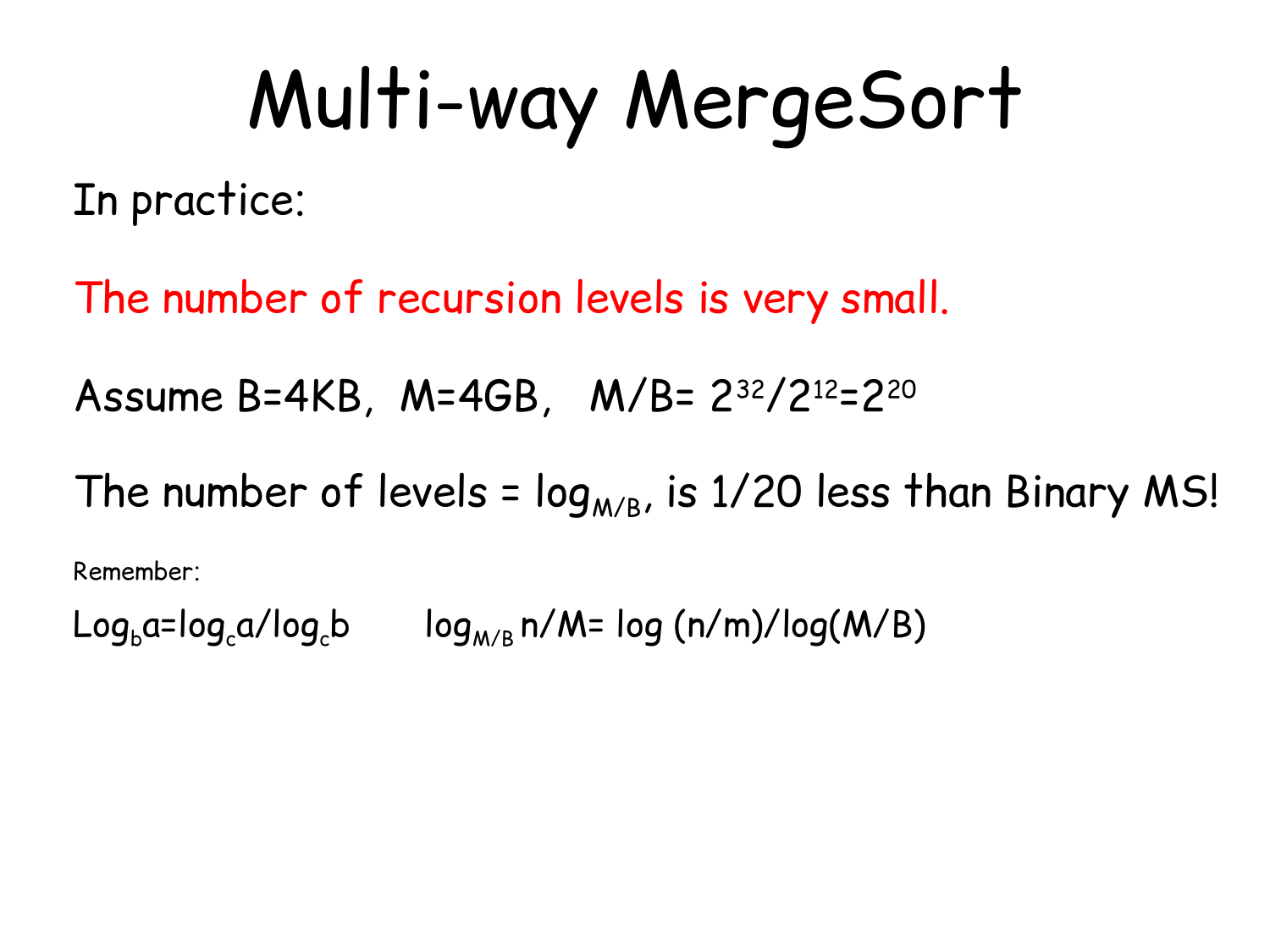

# Multi-way MergeSort
In practice:

The number of recursion levels is very small.

Assume B=4KB,  M=4GB,   M/B= 232/212=220

The number of levels = logM/B, is 1/20 less than Binary MS!

Remember:
Logba=logca/logcb       logM/B n/M= log (n/m)/log(M/B)